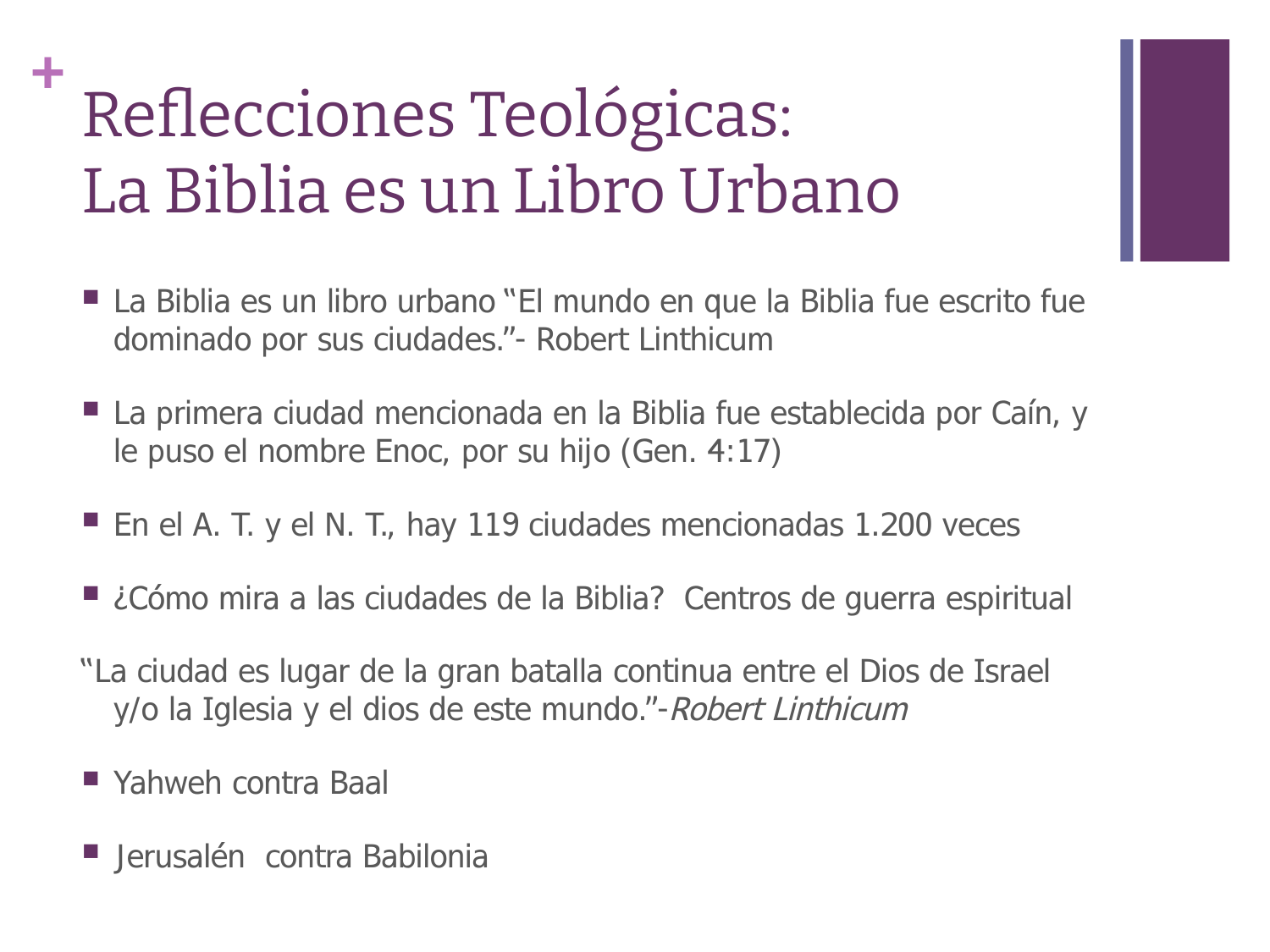

# Reflecciones Teológicas: La Biblia es un Libro Urbano
La Biblia es un libro urbano “El mundo en que la Biblia fue escrito fue dominado por sus ciudades.”- Robert Linthicum
La primera ciudad mencionada en la Biblia fue establecida por Caín, y le puso el nombre Enoc, por su hijo (Gen. 4:17)
En el A. T. y el N. T., hay 119 ciudades mencionadas 1.200 veces
¿Cómo mira a las ciudades de la Biblia?  Centros de guerra espiritual
“La ciudad es lugar de la gran batalla continua entre el Dios de Israel y/o la Iglesia y el dios de este mundo.”-Robert Linthicum
Yahweh contra Baal
Jerusalén  contra Babilonia